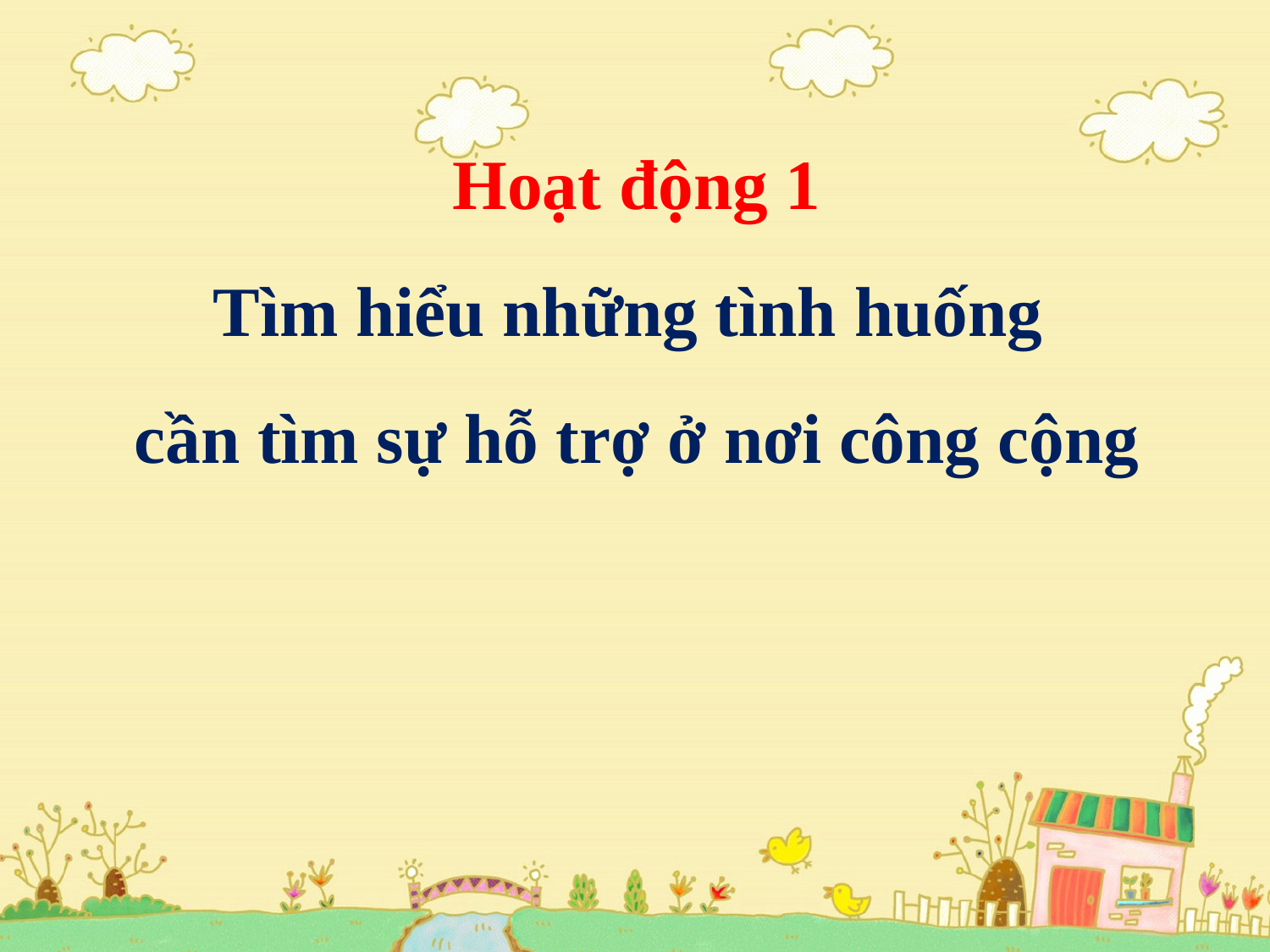

Hoạt động 1
Tìm hiểu những tình huống
cần tìm sự hỗ trợ ở nơi công cộng